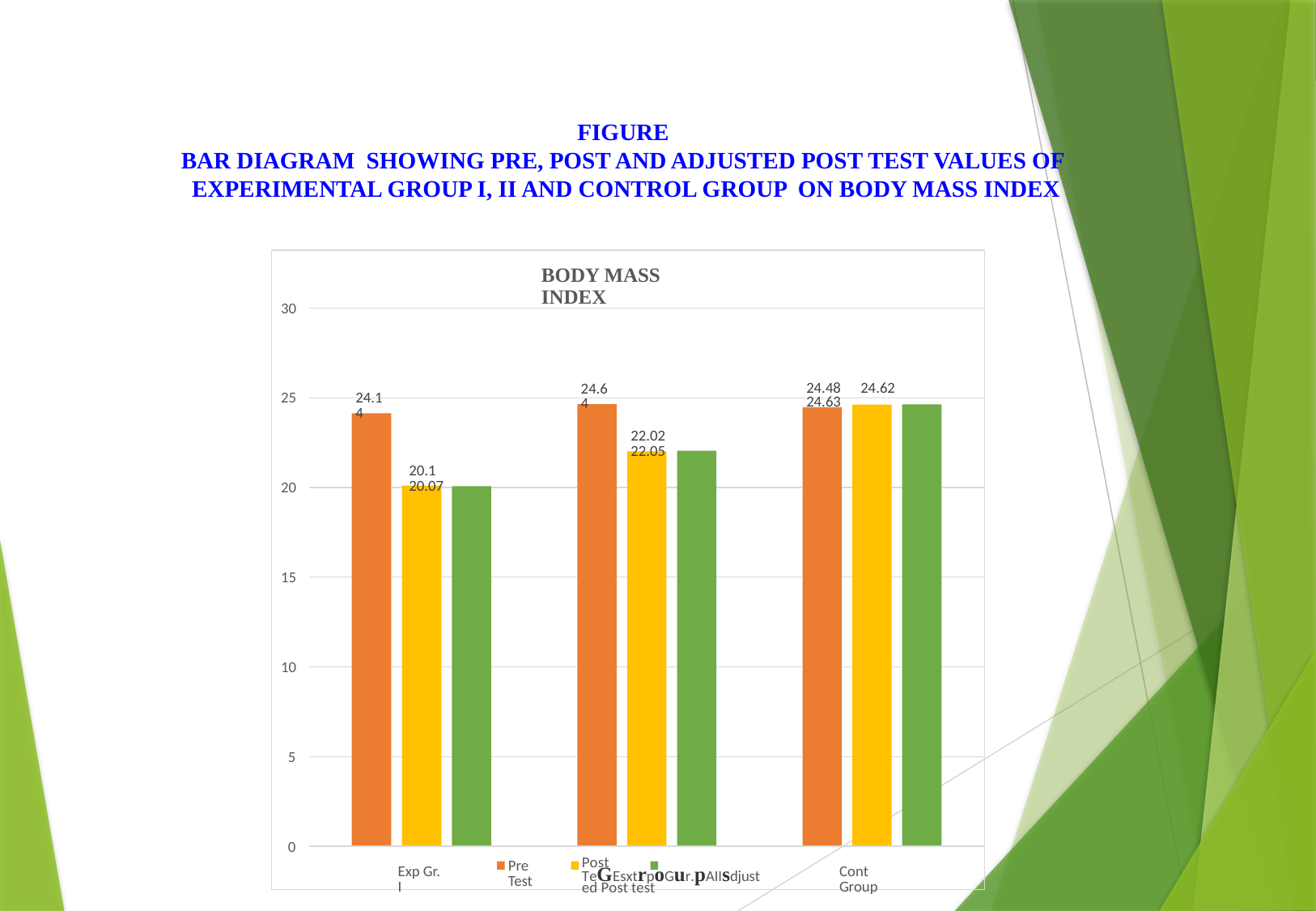

FIGURE
BAR DIAGRAM  SHOWING PRE, POST AND ADJUSTED POST TEST VALUES OF
 EXPERIMENTAL GROUP I, II AND CONTROL GROUP  ON BODY MASS INDEX

BODY MASS INDEX
30
24.64
24.48	24.62	24.63
24.14
25

22.02	22.05

20.1	20.07
20

15
10
5

0
Pre Test
Post TeGEsxtrpoGur.pAIIsdjusted Post test

Exp Gr. I
Cont Group